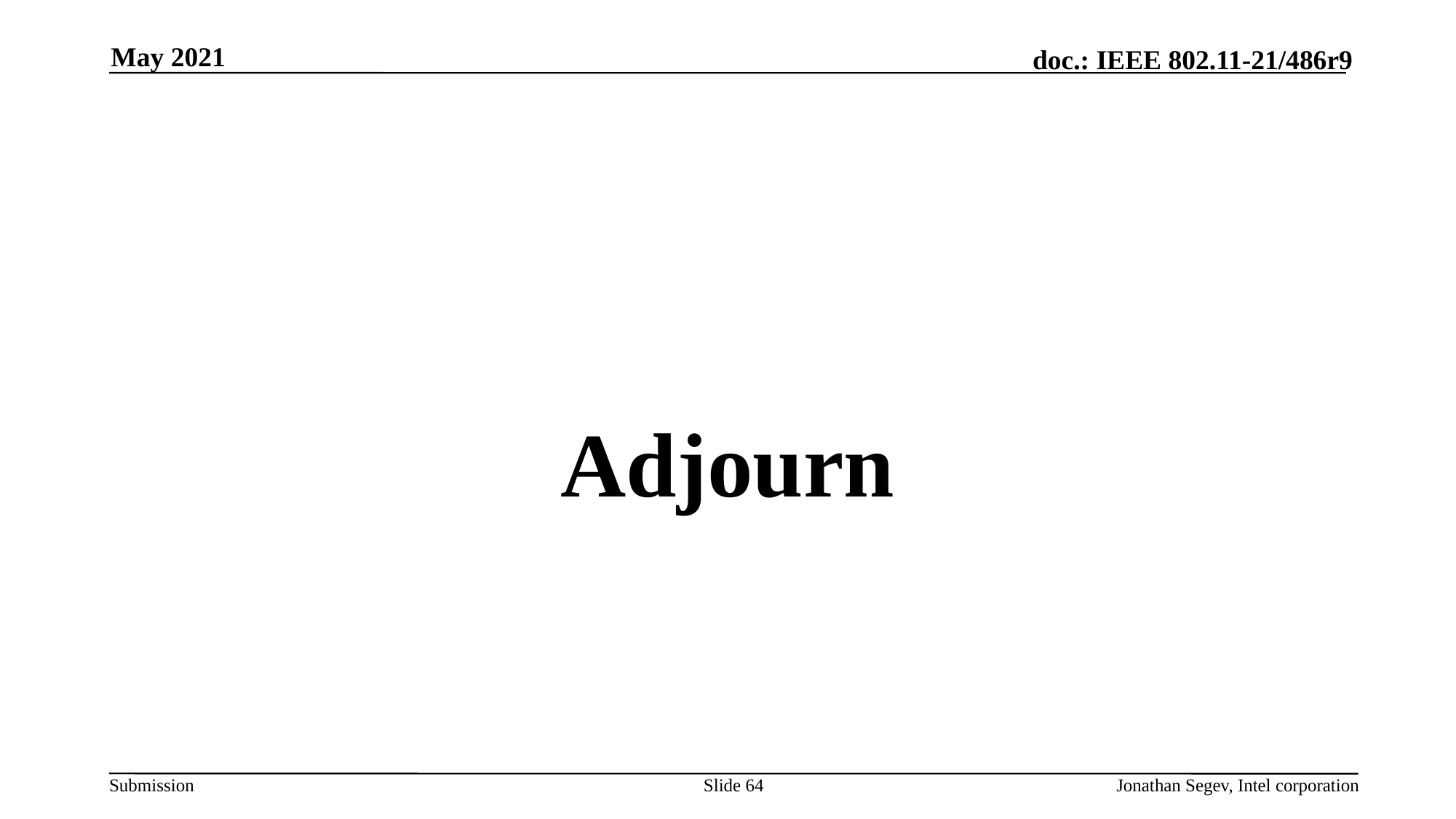

May 2021
#

Adjourn
Slide 64
Jonathan Segev, Intel corporation